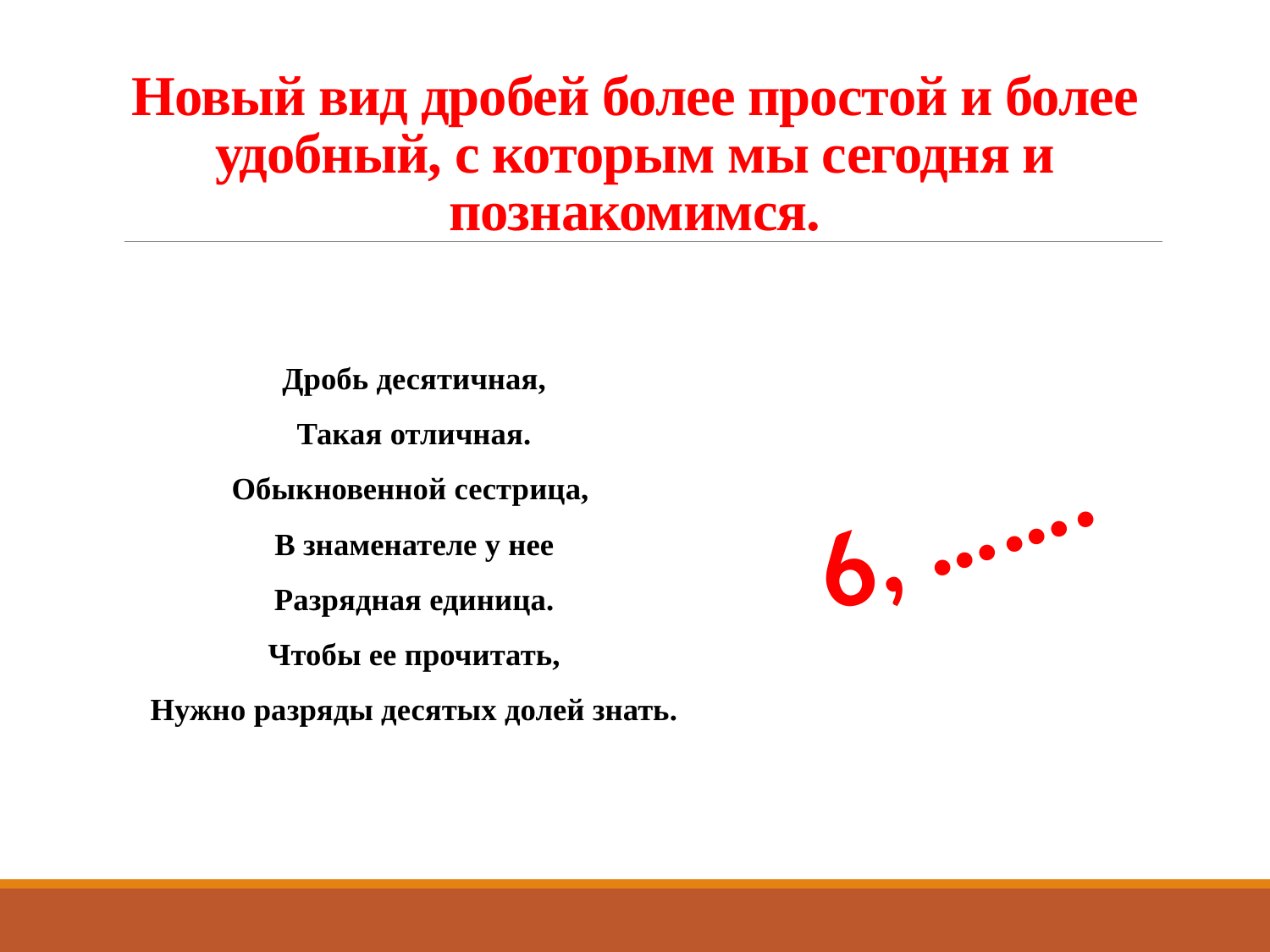

# Новый вид дробей более простой и более удобный, с которым мы сегодня и познакомимся.

Дробь десятичная,
Такая отличная.
Обыкновенной сестрица,
В знаменателе у нее
Разрядная единица.
Чтобы ее прочитать,
Нужно разряды десятых долей знать.
6, …….